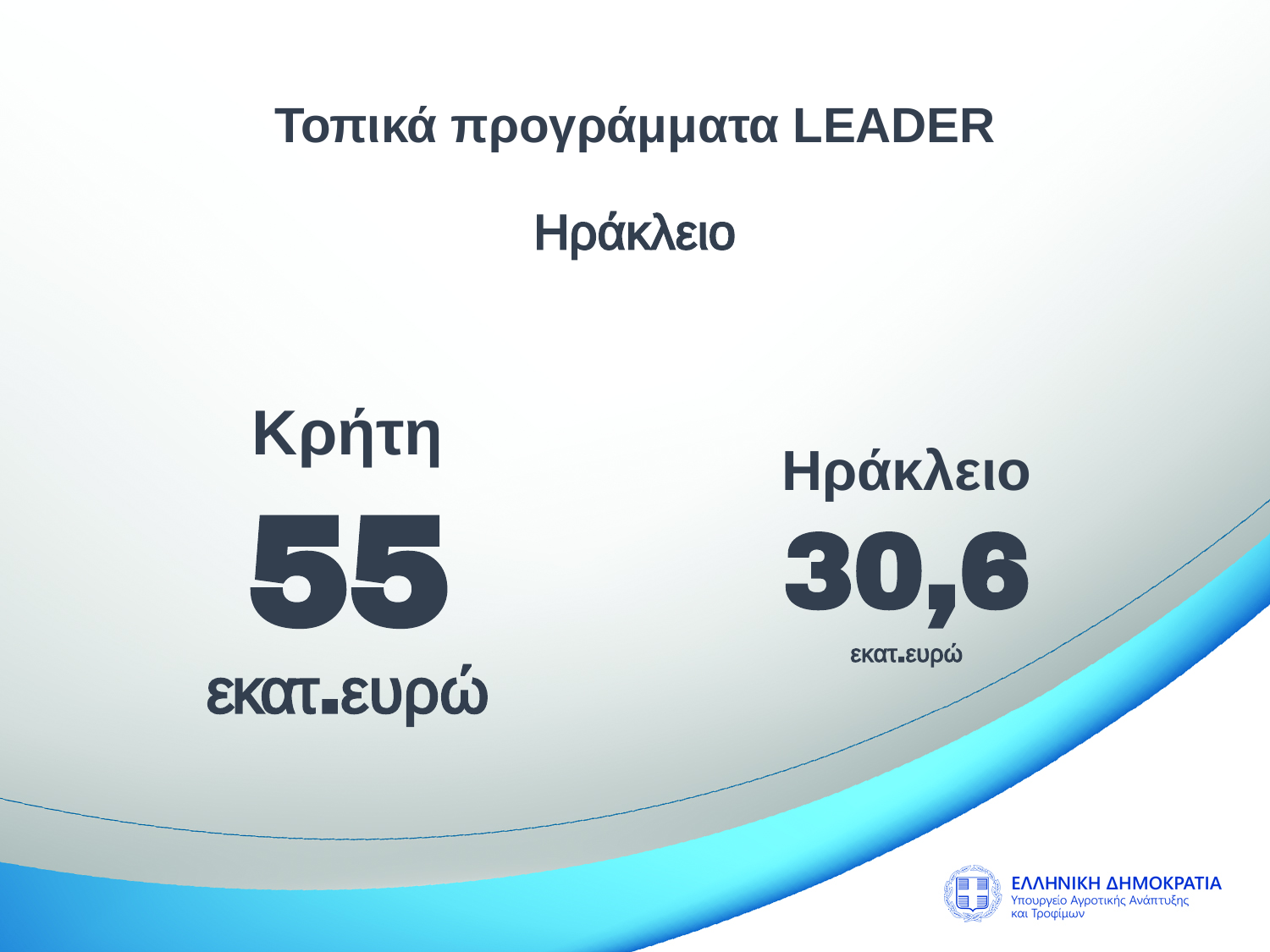

Τοπικά προγράμματα LEADER

Ηράκλειο
Κρήτη
Ηράκλειο
55 εκατ.ευρώ
30,6
εκατ.ευρώ